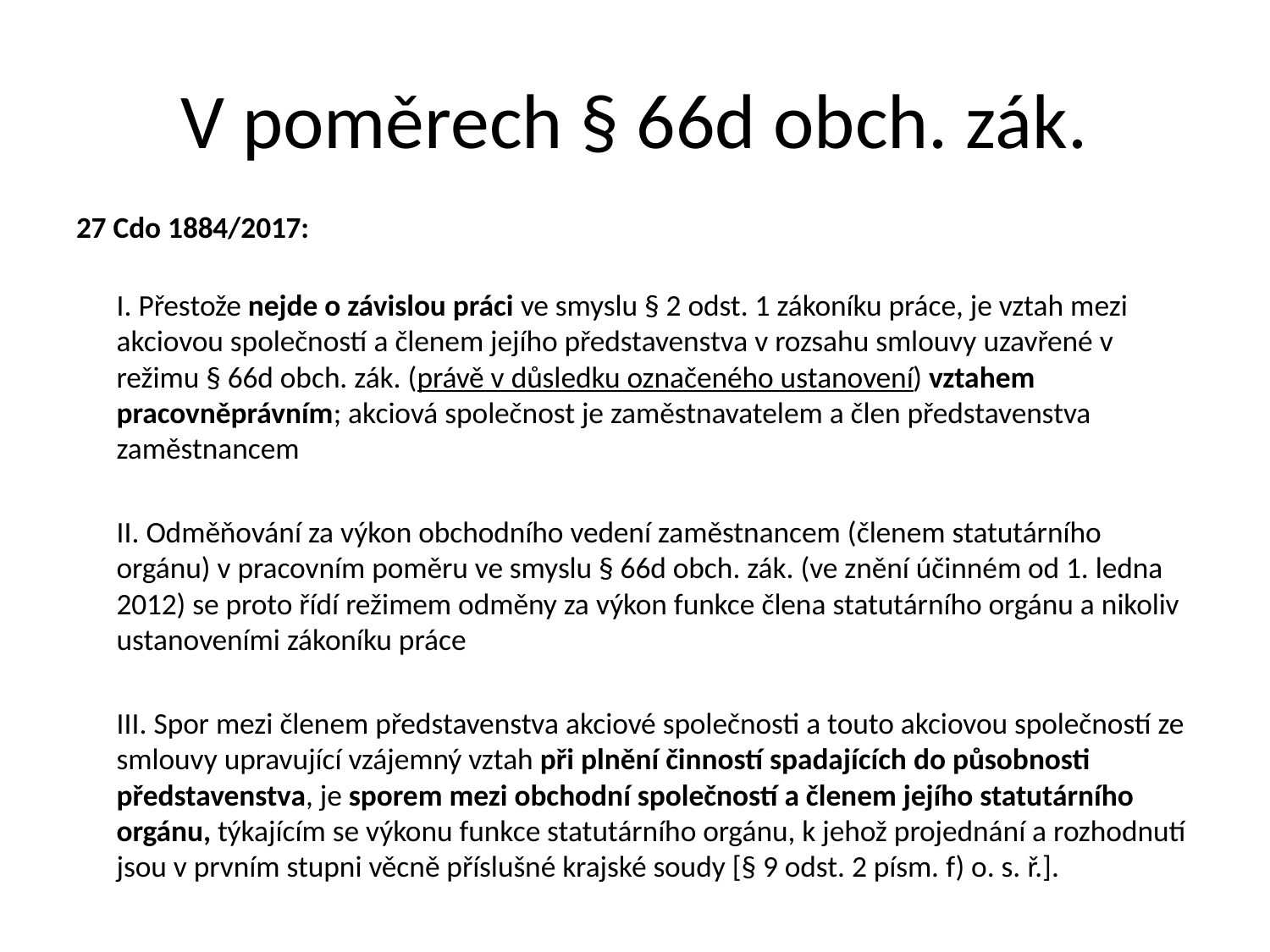

# V poměrech § 66d obch. zák.
27 Cdo 1884/2017:
	I. Přestože nejde o závislou práci ve smyslu § 2 odst. 1 zákoníku práce, je vztah mezi akciovou společností a členem jejího představenstva v rozsahu smlouvy uzavřené v režimu § 66d obch. zák. (právě v důsledku označeného ustanovení) vztahem pracovněprávním; akciová společnost je zaměstnavatelem a člen představenstva zaměstnancem

	II. Odměňování za výkon obchodního vedení zaměstnancem (členem statutárního orgánu) v pracovním poměru ve smyslu § 66d obch. zák. (ve znění účinném od 1. ledna 2012) se proto řídí režimem odměny za výkon funkce člena statutárního orgánu a nikoliv ustanoveními zákoníku práce

	III. Spor mezi členem představenstva akciové společnosti a touto akciovou společností ze smlouvy upravující vzájemný vztah při plnění činností spadajících do působnosti představenstva, je sporem mezi obchodní společností a členem jejího statutárního orgánu, týkajícím se výkonu funkce statutárního orgánu, k jehož projednání a rozhodnutí jsou v prvním stupni věcně příslušné krajské soudy [§ 9 odst. 2 písm. f) o. s. ř.].